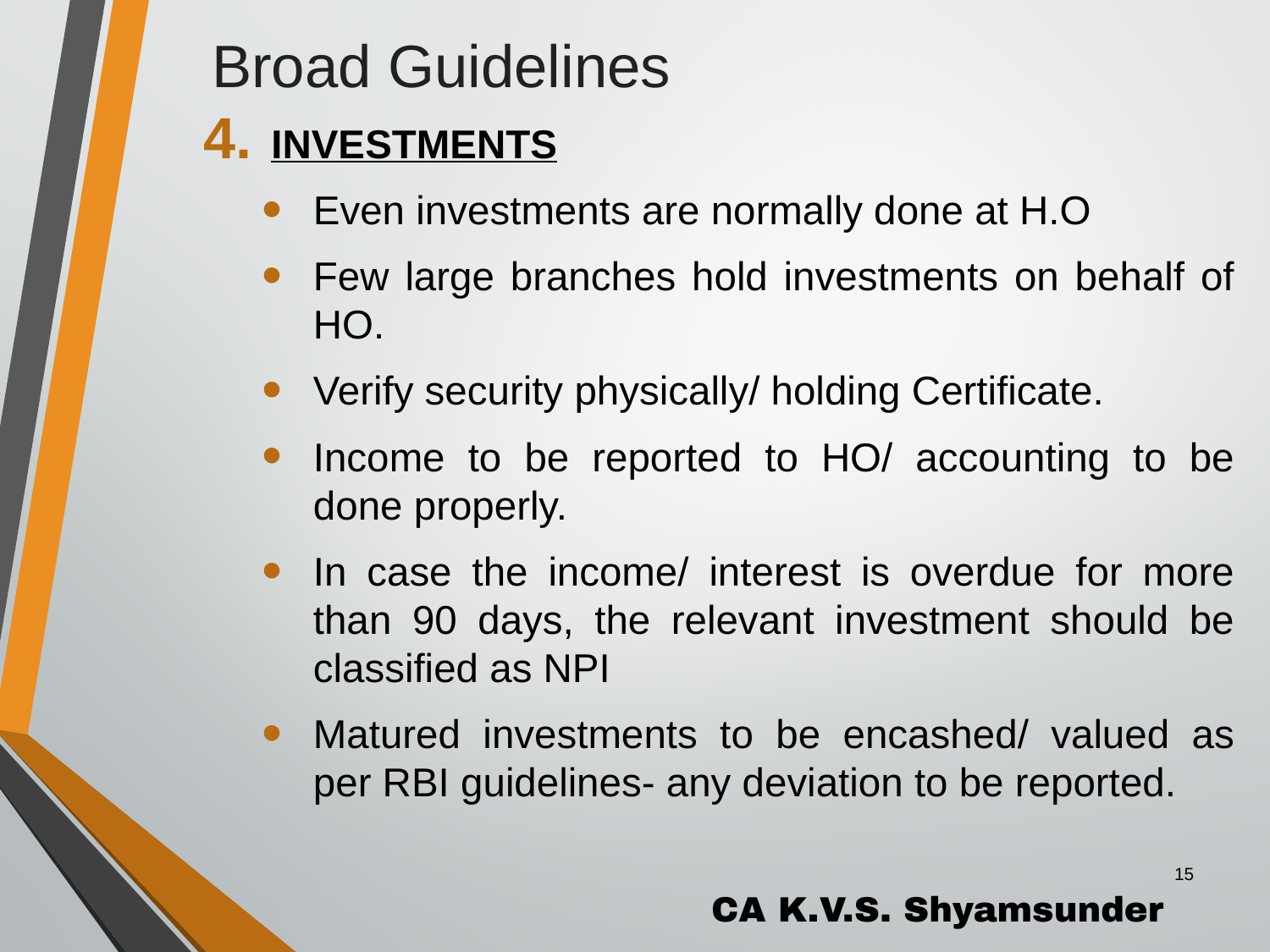

Broad Guidelines
INVESTMENTS
Even investments are normally done at H.O
Few large branches hold investments on behalf of HO.
Verify security physically/ holding Certificate.
Income to be reported to HO/ accounting to be done properly.
In case the income/ interest is overdue for more than 90 days, the relevant investment should be classified as NPI
Matured investments to be encashed/ valued as per RBI guidelines- any deviation to be reported.
15
CA K.V.S. Shyamsunder